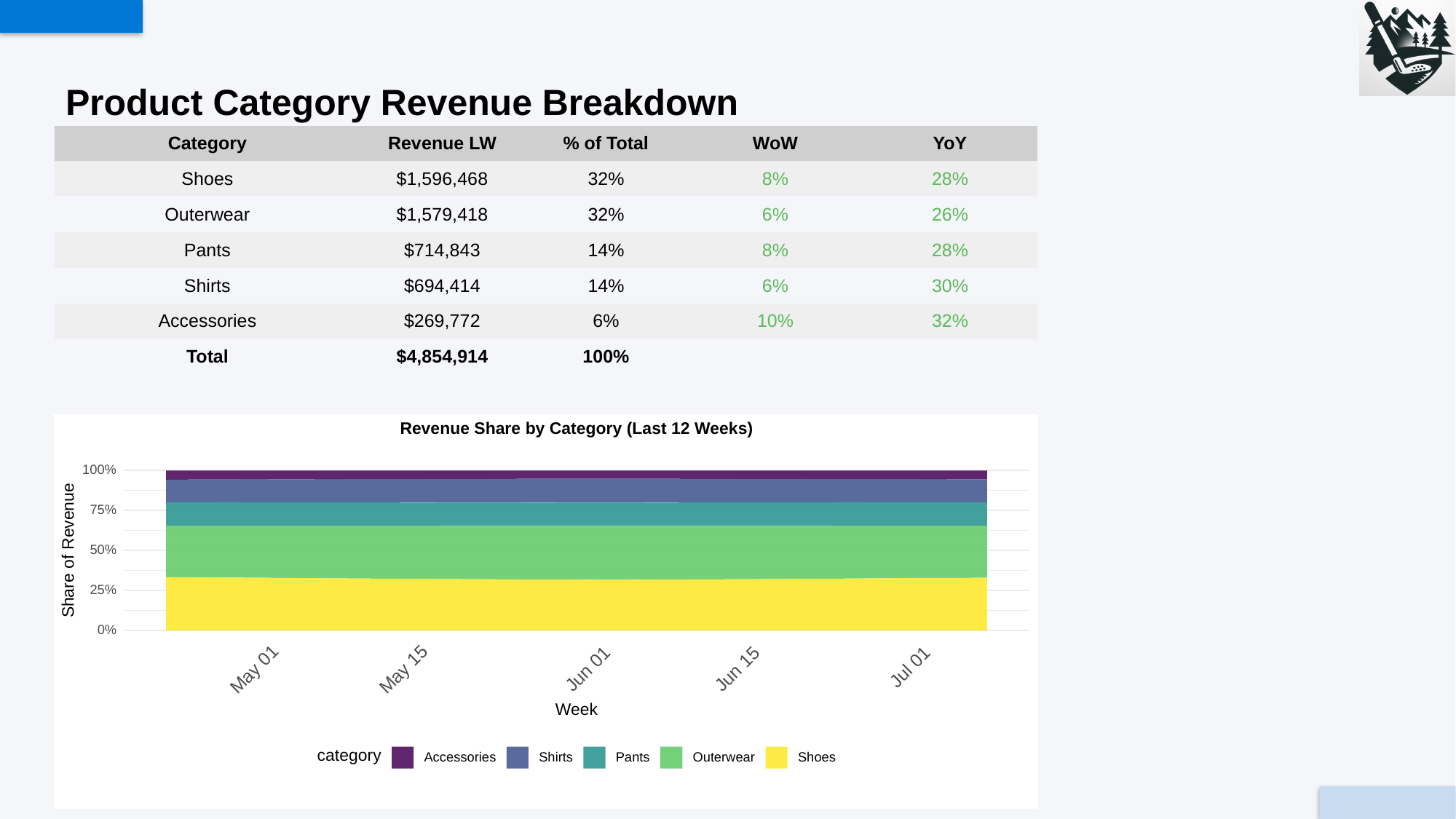

# Product Category Revenue Breakdown
| Category | Revenue LW | % of Total | WoW | YoY |
| --- | --- | --- | --- | --- |
| Shoes | $1,596,468 | 32% | 8% | 28% |
| Outerwear | $1,579,418 | 32% | 6% | 26% |
| Pants | $714,843 | 14% | 8% | 28% |
| Shirts | $694,414 | 14% | 6% | 30% |
| Accessories | $269,772 | 6% | 10% | 32% |
| Total | $4,854,914 | 100% |  |  |

Revenue Share by Category (Last 12 Weeks)
100%

75%

Share of Revenue
50%

25%

0%

Jul 01
May 01
May 15
Jun 01
Jun 15
Week

category
Outerwear
Shirts
Shoes
Accessories
Pants